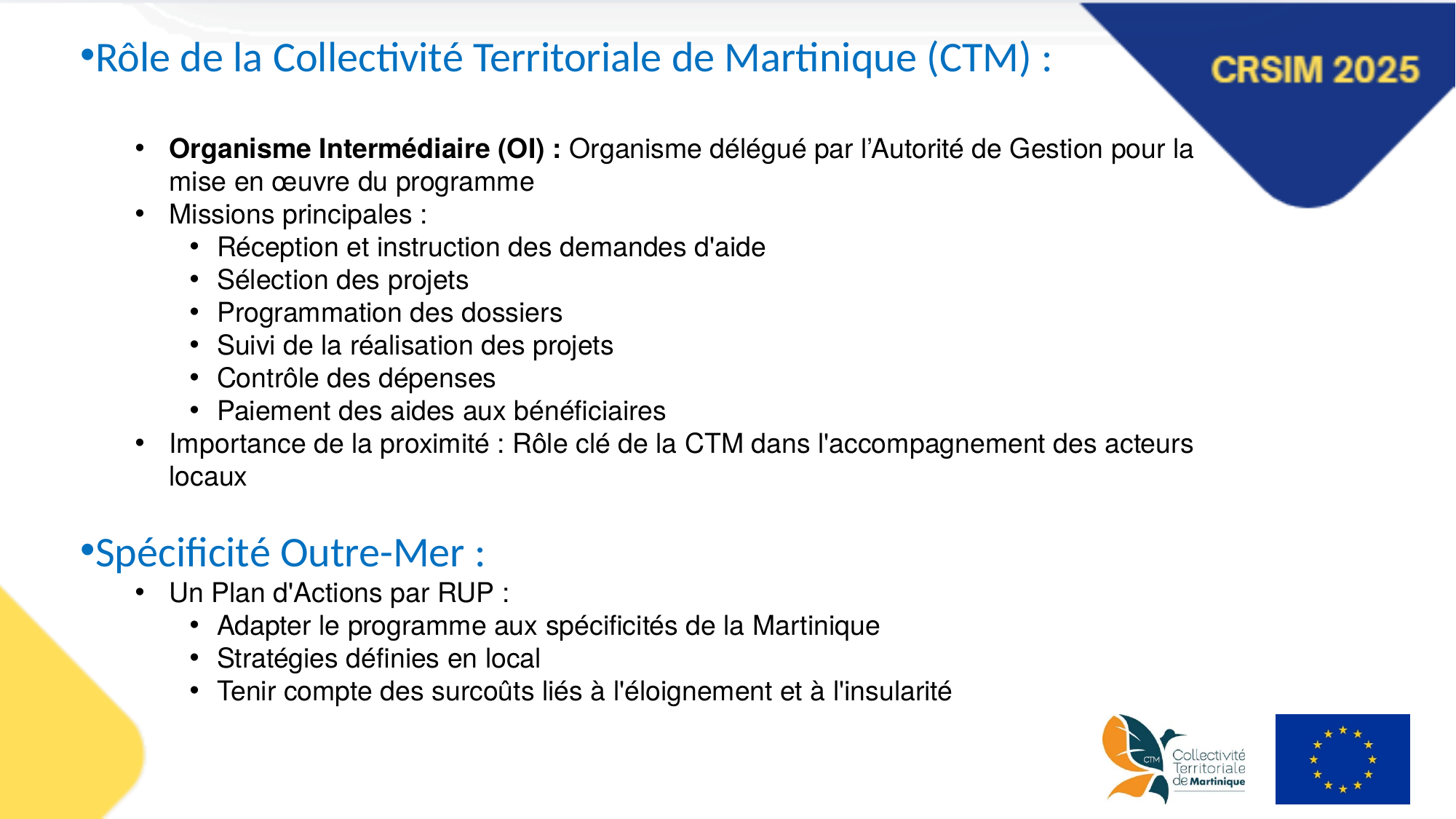

Rôle de la Collectivité Territoriale de Martinique (CTM) :

Organisme Intermédiaire (OI) : Organisme délégué par l’Autorité de Gestion pour la mise en œuvre du programme
Missions principales :
Réception et instruction des demandes d'aide
Sélection des projets
Programmation des dossiers
Suivi de la réalisation des projets
Contrôle des dépenses
Paiement des aides aux bénéficiaires
Importance de la proximité : Rôle clé de la CTM dans l'accompagnement des acteurs locaux

Spécificité Outre-Mer :
Un Plan d'Actions par RUP :
Adapter le programme aux spécificités de la Martinique
Stratégies définies en local
Tenir compte des surcoûts liés à l'éloignement et à l'insularité